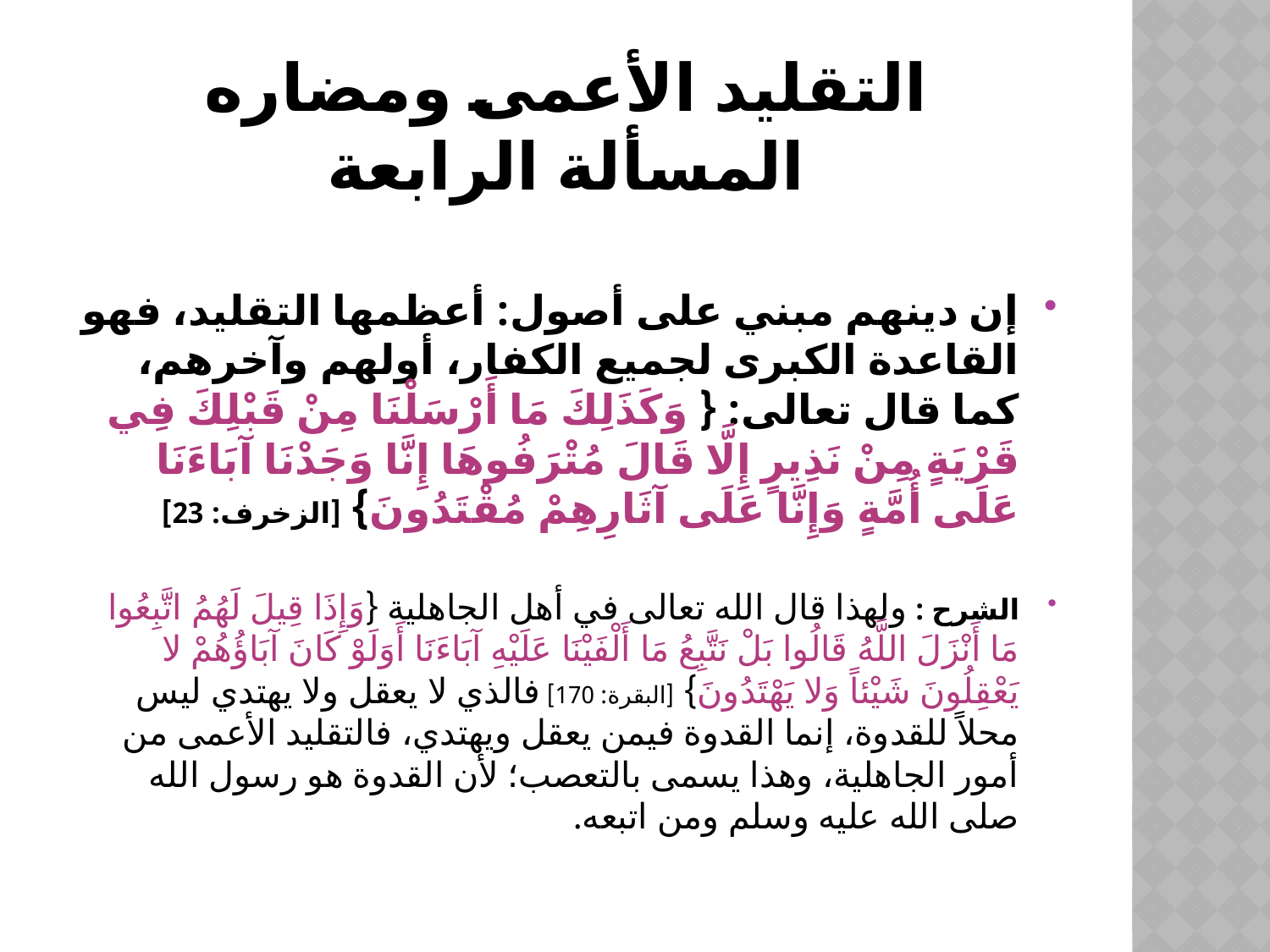

# التقليد الأعمى ومضاره المسألة الرابعة
إن دينهم مبني على أصول: أعظمها التقليد، فهو القاعدة الكبرى لجميع الكفار، أولهم وآخرهم، كما قال تعالى: { وَكَذَلِكَ مَا أَرْسَلْنَا مِنْ قَبْلِكَ فِي قَرْيَةٍ مِنْ نَذِيرٍ إِلَّا قَالَ مُتْرَفُوهَا إِنَّا وَجَدْنَا آبَاءَنَا عَلَى أُمَّةٍ وَإِنَّا عَلَى آثَارِهِمْ مُقْتَدُونَ} [الزخرف: 23]

الشرح : ولهذا قال الله تعالى في أهل الجاهلية {وَإِذَا قِيلَ لَهُمُ اتَّبِعُوا مَا أَنْزَلَ اللَّهُ قَالُوا بَلْ نَتَّبِعُ مَا أَلْفَيْنَا عَلَيْهِ آبَاءَنَا أَوَلَوْ كَانَ آبَاؤُهُمْ لا يَعْقِلُونَ شَيْئاً وَلا يَهْتَدُونَ} [البقرة: 170] فالذي لا يعقل ولا يهتدي ليس محلاً للقدوة، إنما القدوة فيمن يعقل ويهتدي، فالتقليد الأعمى من أمور الجاهلية، وهذا يسمى بالتعصب؛ لأن القدوة هو رسول الله صلى الله عليه وسلم ومن اتبعه.